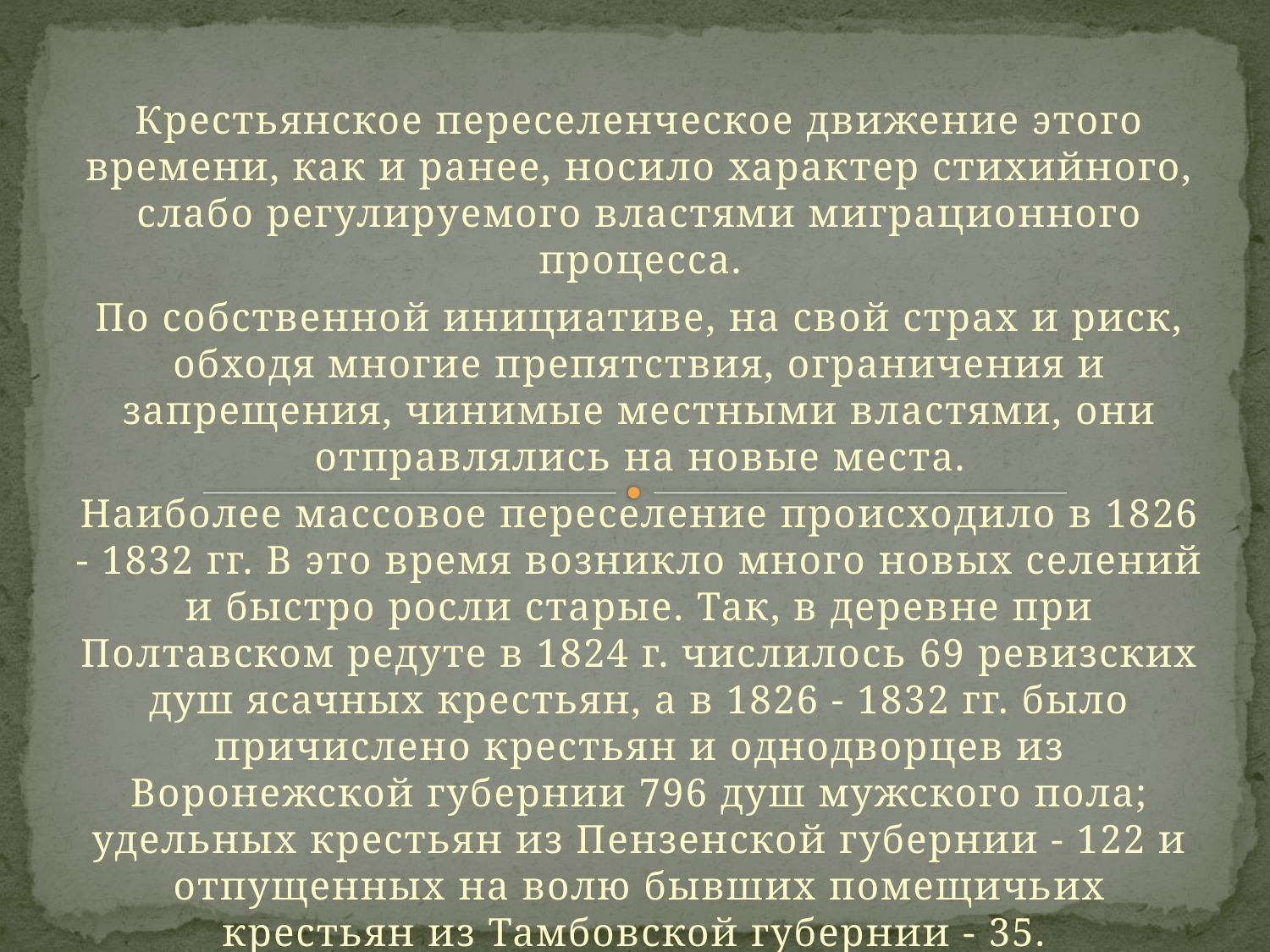

Крестьянское переселенческое движение этого времени, как и ранее, носило характер стихийного, слабо регулируемого властями миграционного процесса.
По собственной инициативе, на свой страх и риск, обходя многие препятствия, ограничения и запрещения, чинимые местными властями, они отправлялись на новые места.
Наиболее массовое переселение происходило в 1826 - 1832 гг. В это время возникло много новых селений и быстро росли старые. Так, в деревне при Полтавском редуте в 1824 г. числилось 69 ревизских душ ясачных крестьян, а в 1826 - 1832 гг. было причислено крестьян и однодворцев из Воронежской губернии 796 душ мужского пола; удельных крестьян из Пензенской губернии - 122 и отпущенных на волю бывших помещичьих крестьян из Тамбовской губернии - 35.